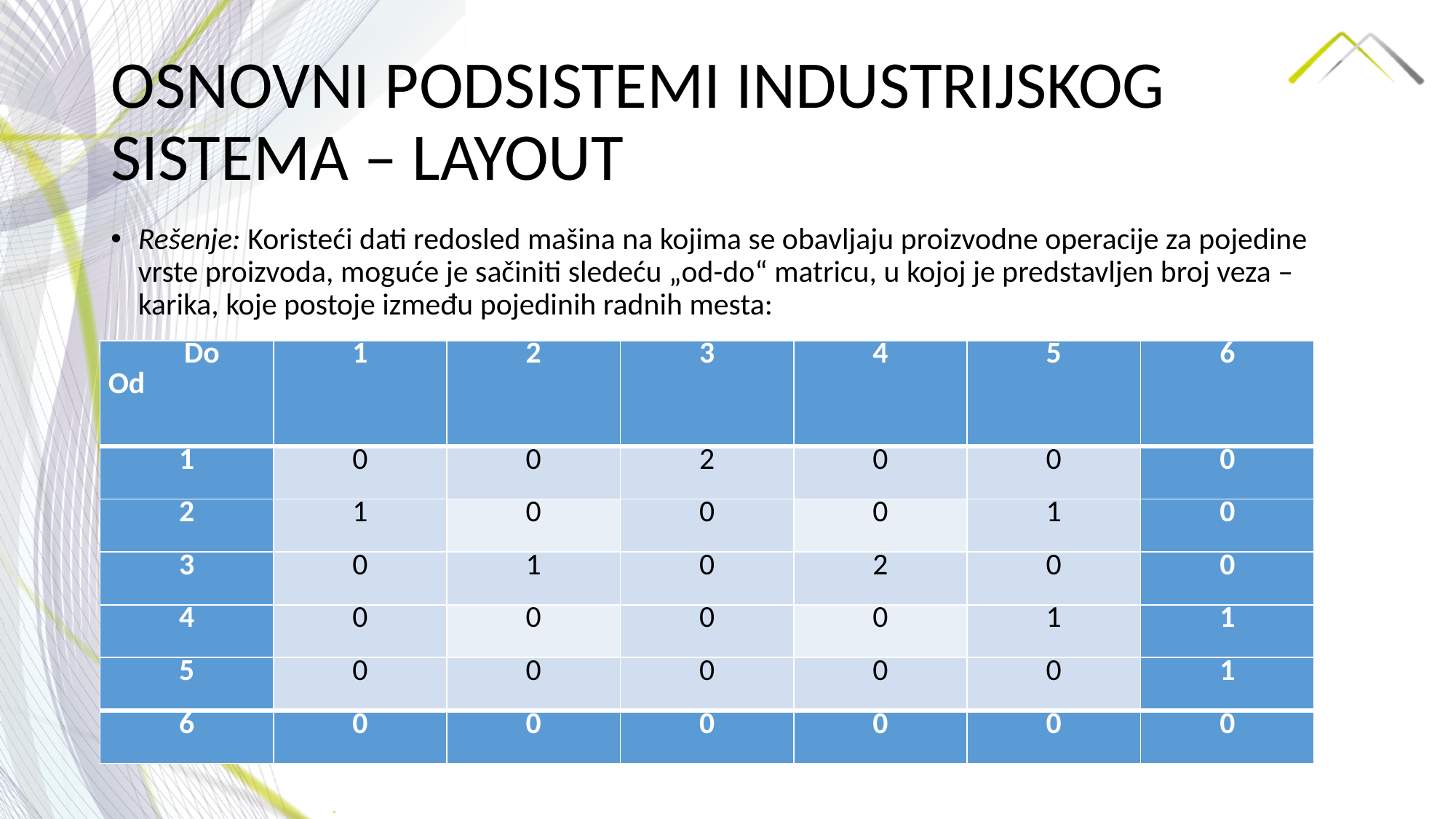

# OSNOVNI PODSISTEMI INDUSTRIJSKOG SISTEMA – LAYOUT
Rešenje: Koristeći dati redosled mašina na kojima se obavljaju proizvodne operacije za pojedine vrste proizvoda, moguće je sačiniti sledeću „od-do“ matricu, u kojoj je predstavljen broj veza – karika, koje postoje između pojedinih radnih mesta:

| Do Od | 1 | 2 | 3 | 4 | 5 | 6 |
| --- | --- | --- | --- | --- | --- | --- |
| 1 | 0 | 0 | 2 | 0 | 0 | 0 |
| 2 | 1 | 0 | 0 | 0 | 1 | 0 |
| 3 | 0 | 1 | 0 | 2 | 0 | 0 |
| 4 | 0 | 0 | 0 | 0 | 1 | 1 |
| 5 | 0 | 0 | 0 | 0 | 0 | 1 |
| 6 | 0 | 0 | 0 | 0 | 0 | 0 |